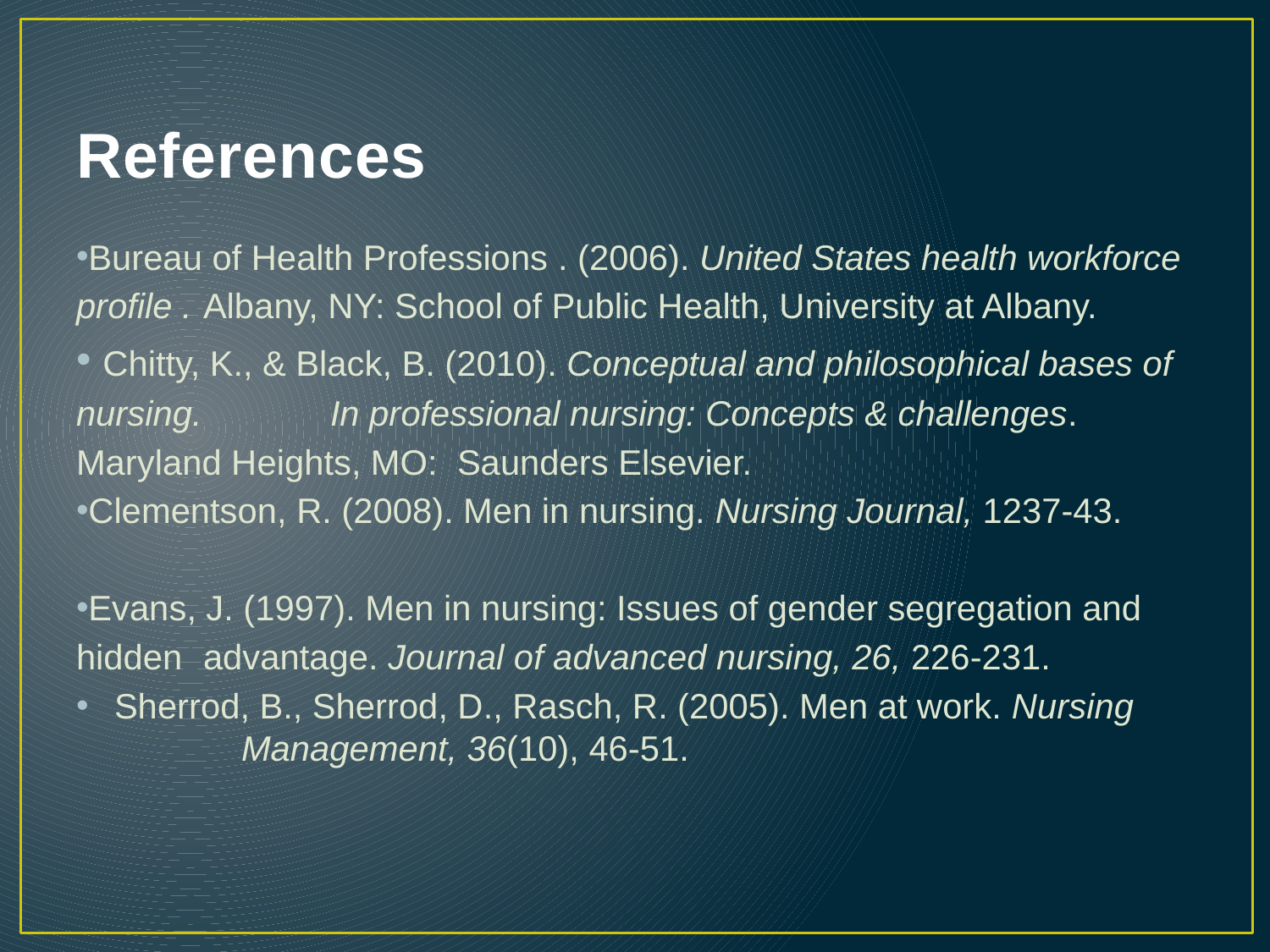

# References
Bureau of Health Professions . (2006). United States health workforce profile . 	Albany, NY: School of Public Health, University at Albany.
 Chitty, K., & Black, B. (2010). Conceptual and philosophical bases of nursing. 	In professional nursing: Concepts & challenges. Maryland Heights, MO: 	Saunders Elsevier.
Clementson, R. (2008). Men in nursing. Nursing Journal, 1237-43.
Evans, J. (1997). Men in nursing: Issues of gender segregation and hidden 	advantage. Journal of advanced nursing, 26, 226-231.
Sherrod, B., Sherrod, D., Rasch, R. (2005). Men at work. Nursing 	Management, 36(10), 46-51.